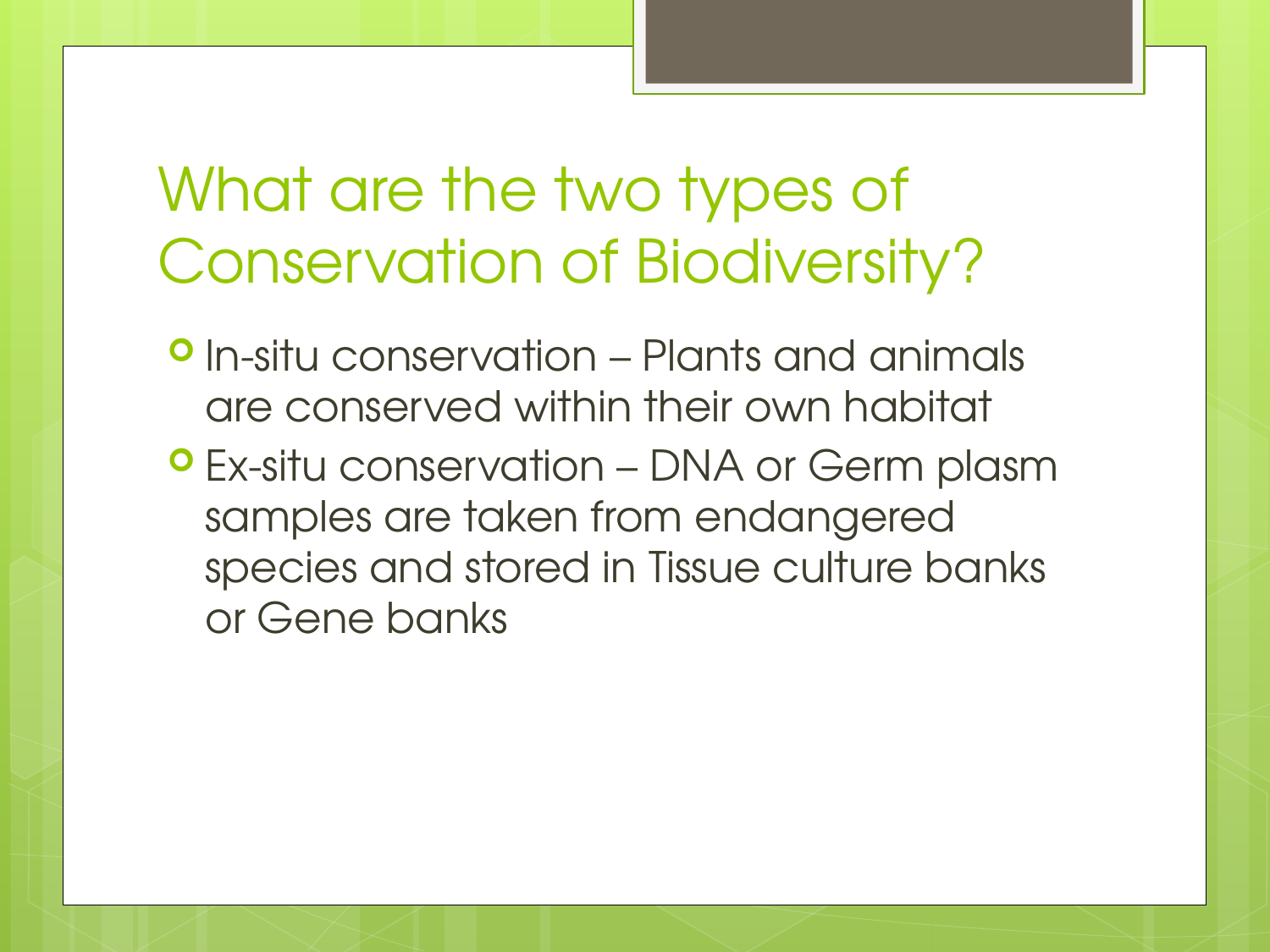

# What are the two types of Conservation of Biodiversity?
In-situ conservation – Plants and animals are conserved within their own habitat
Ex-situ conservation – DNA or Germ plasm samples are taken from endangered species and stored in Tissue culture banks or Gene banks